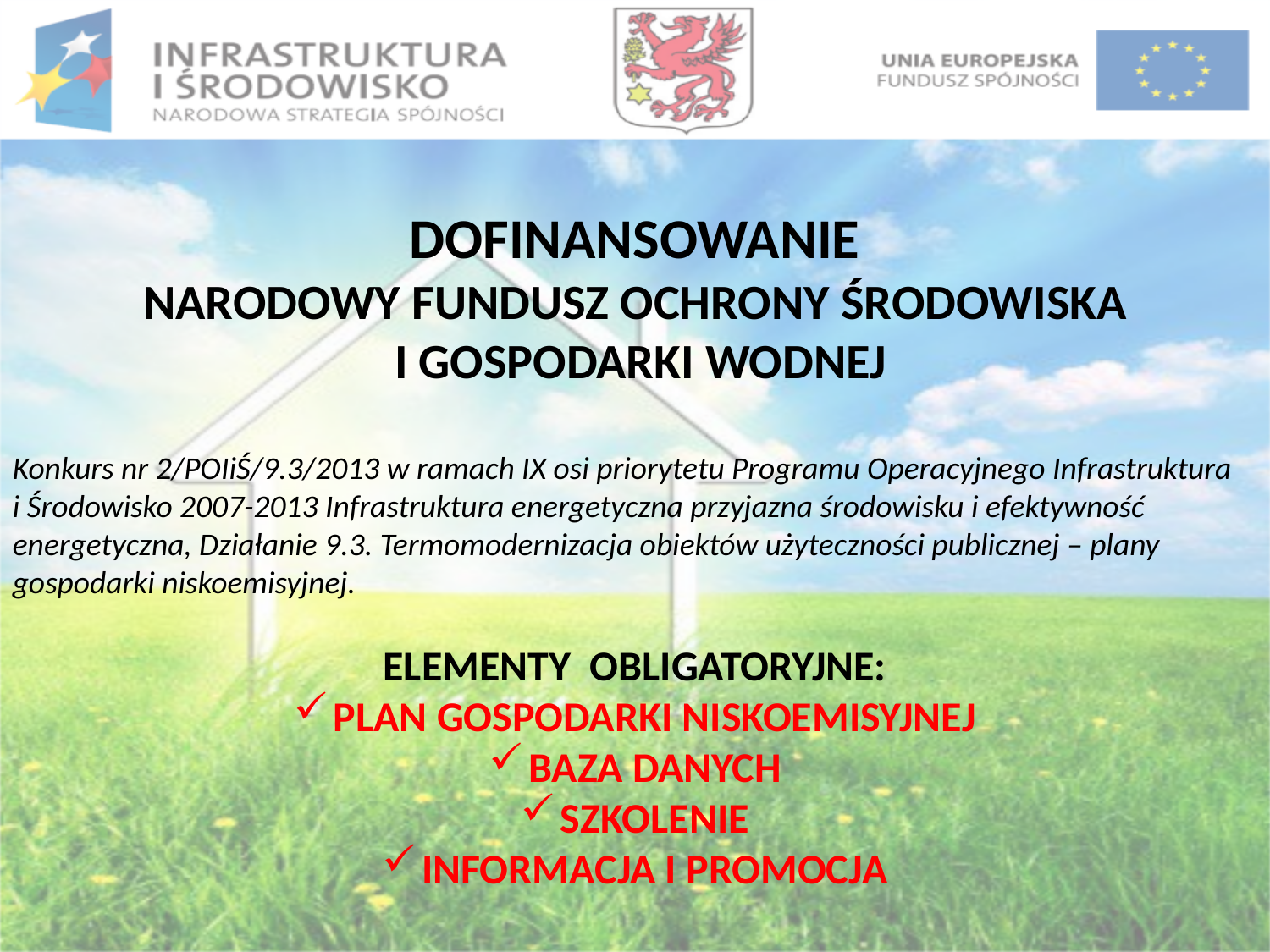

DOFINANSOWANIE
NARODOWY FUNDUSZ OCHRONY ŚRODOWISKA
 I GOSPODARKI WODNEJ

Konkurs nr 2/POIiŚ/9.3/2013 w ramach IX osi priorytetu Programu Operacyjnego Infrastruktura i Środowisko 2007-2013 Infrastruktura energetyczna przyjazna środowisku i efektywność energetyczna, Działanie 9.3. Termomodernizacja obiektów użyteczności publicznej – plany gospodarki niskoemisyjnej.

ELEMENTY  OBLIGATORYJNE:
PLAN GOSPODARKI NISKOEMISYJNEJ
BAZA DANYCH
SZKOLENIE
INFORMACJA I PROMOCJA